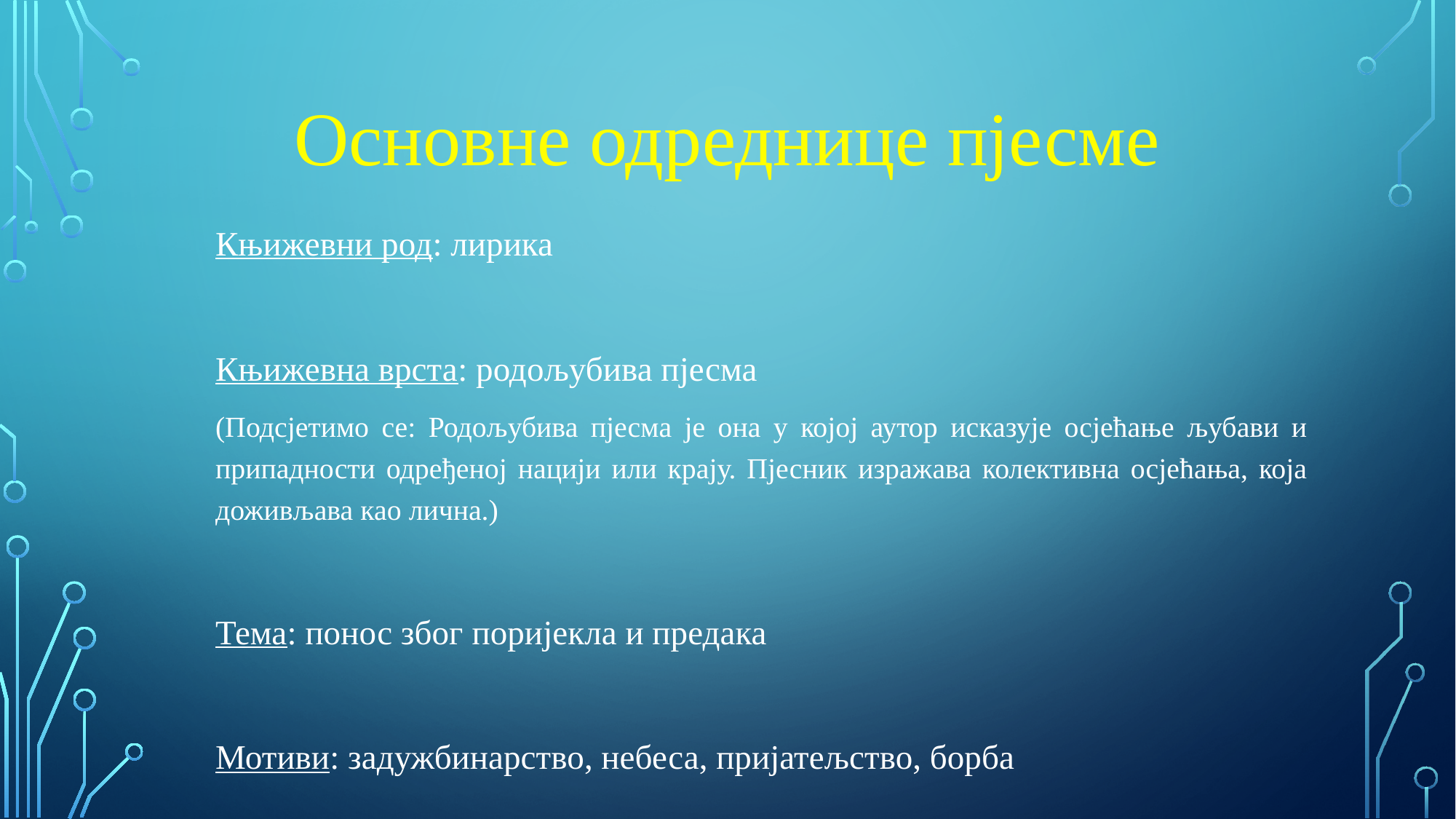

# Основне одреднице пјесме
Књижевни род: лирика

Књижевна врста: родољубива пјесма
(Подсјетимо се: Родољубива пјесма је она у којој аутор исказује осјећање љубави и припадности одређеној нацији или крају. Пјесник изражава колективна осјећања, која доживљава као лична.)

Тема: понос због поријекла и предака

Мотиви: задужбинарство, небеса, пријатељство, борба